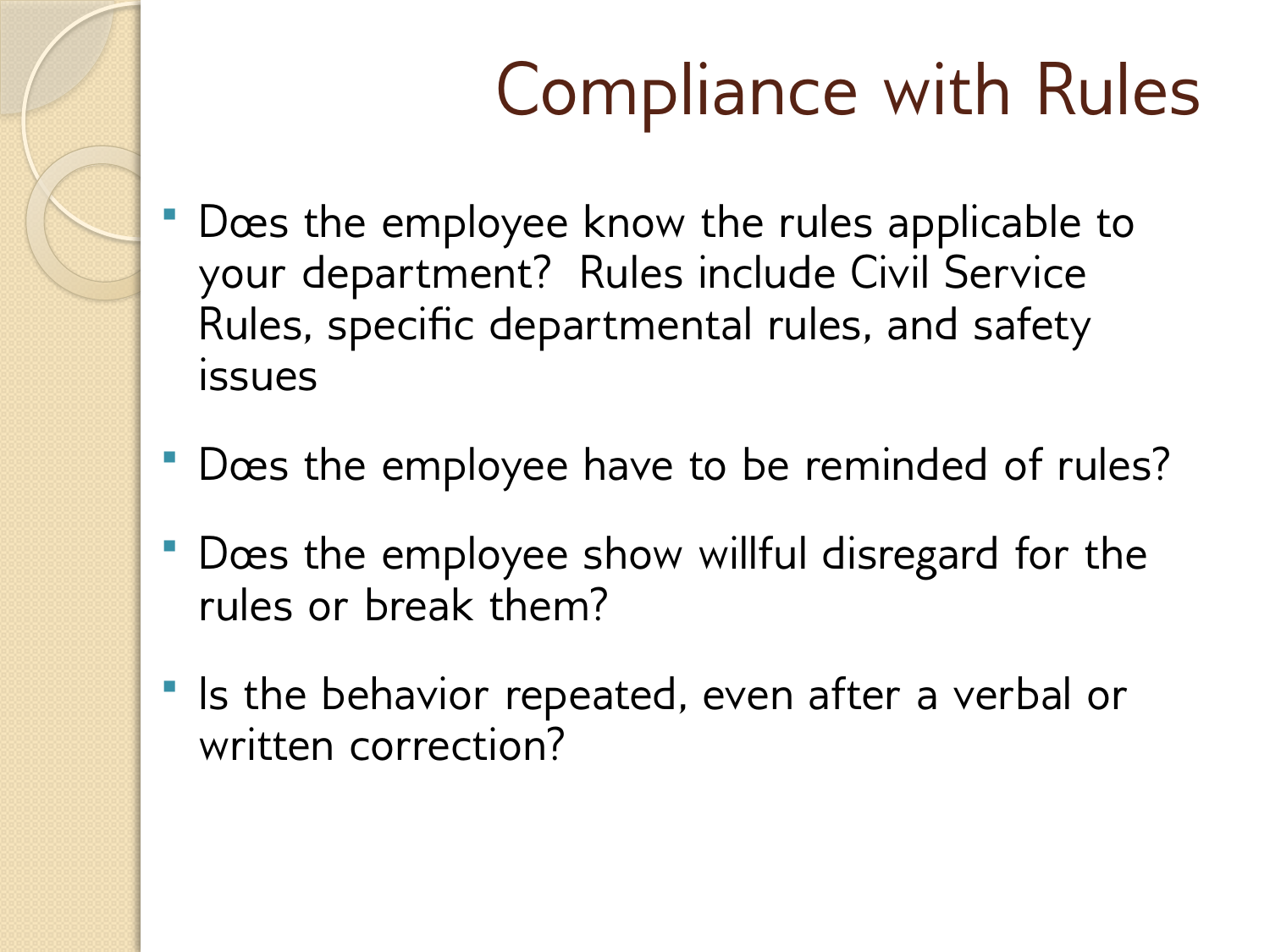

# Compliance with Rules
Does the employee know the rules applicable to your department?  Rules include Civil Service Rules, specific departmental rules, and safety issues

Does the employee have to be reminded of rules?

Does the employee show willful disregard for the rules or break them?

Is the behavior repeated, even after a verbal or written correction?